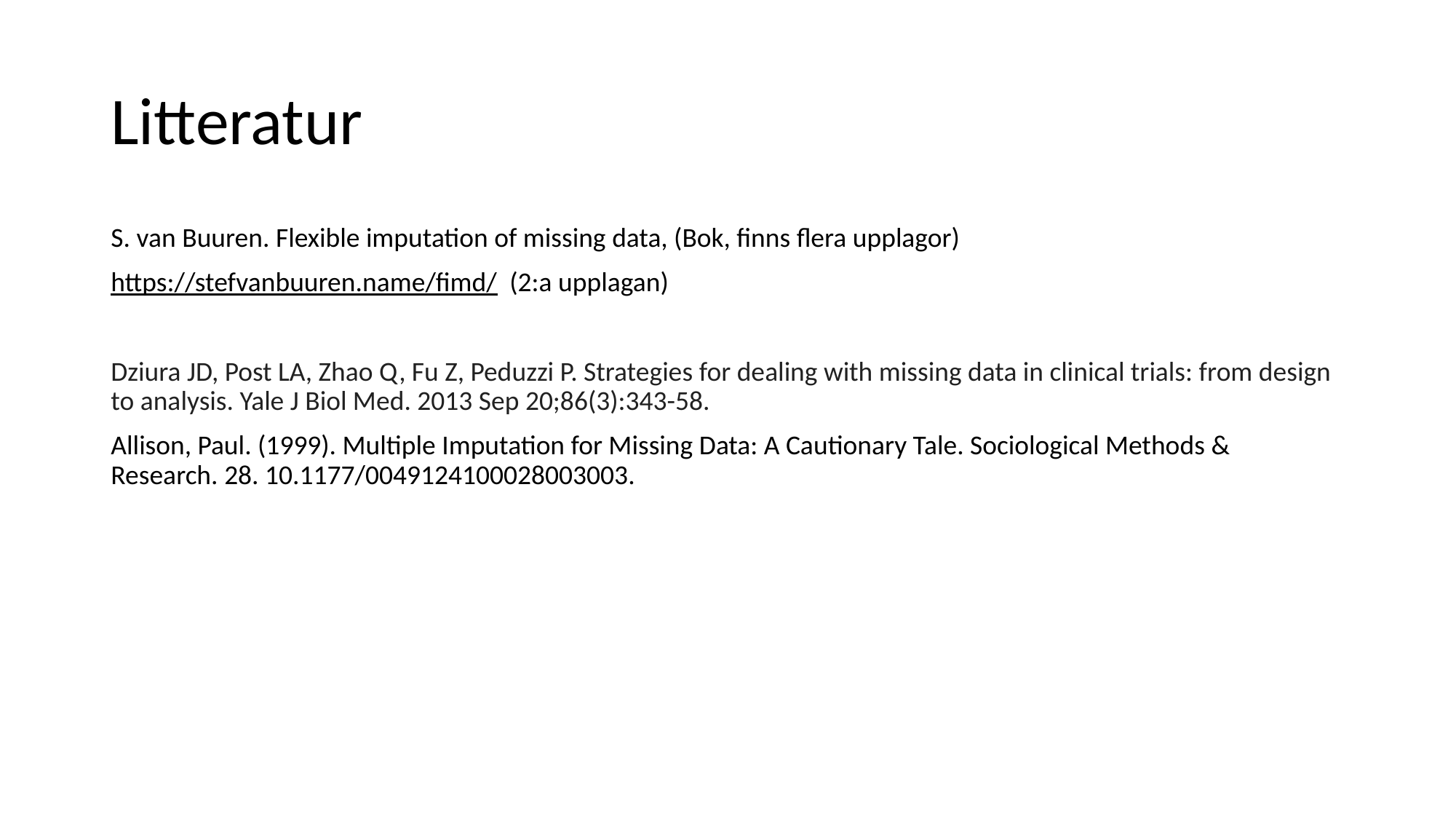

# Litteratur
S. van Buuren. Flexible imputation of missing data, (Bok, finns flera upplagor)
https://stefvanbuuren.name/fimd/  (2:a upplagan)

Dziura JD, Post LA, Zhao Q, Fu Z, Peduzzi P. Strategies for dealing with missing data in clinical trials: from design to analysis. Yale J Biol Med. 2013 Sep 20;86(3):343-58.
Allison, Paul. (1999). Multiple Imputation for Missing Data: A Cautionary Tale. Sociological Methods & Research. 28. 10.1177/0049124100028003003.